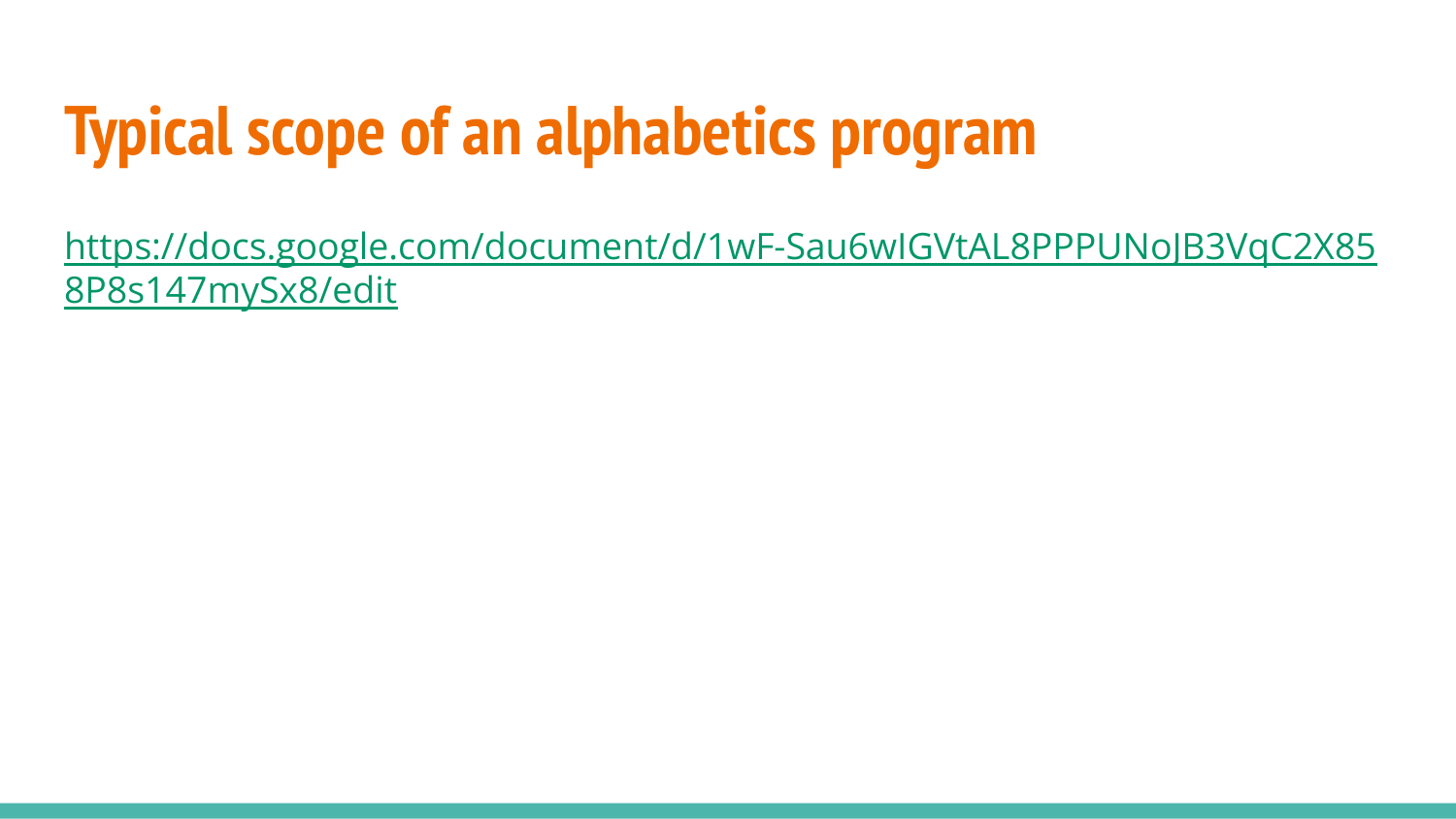

# Typical scope of an alphabetics program
https://docs.google.com/document/d/1wF-Sau6wIGVtAL8PPPUNoJB3VqC2X858P8s147mySx8/edit